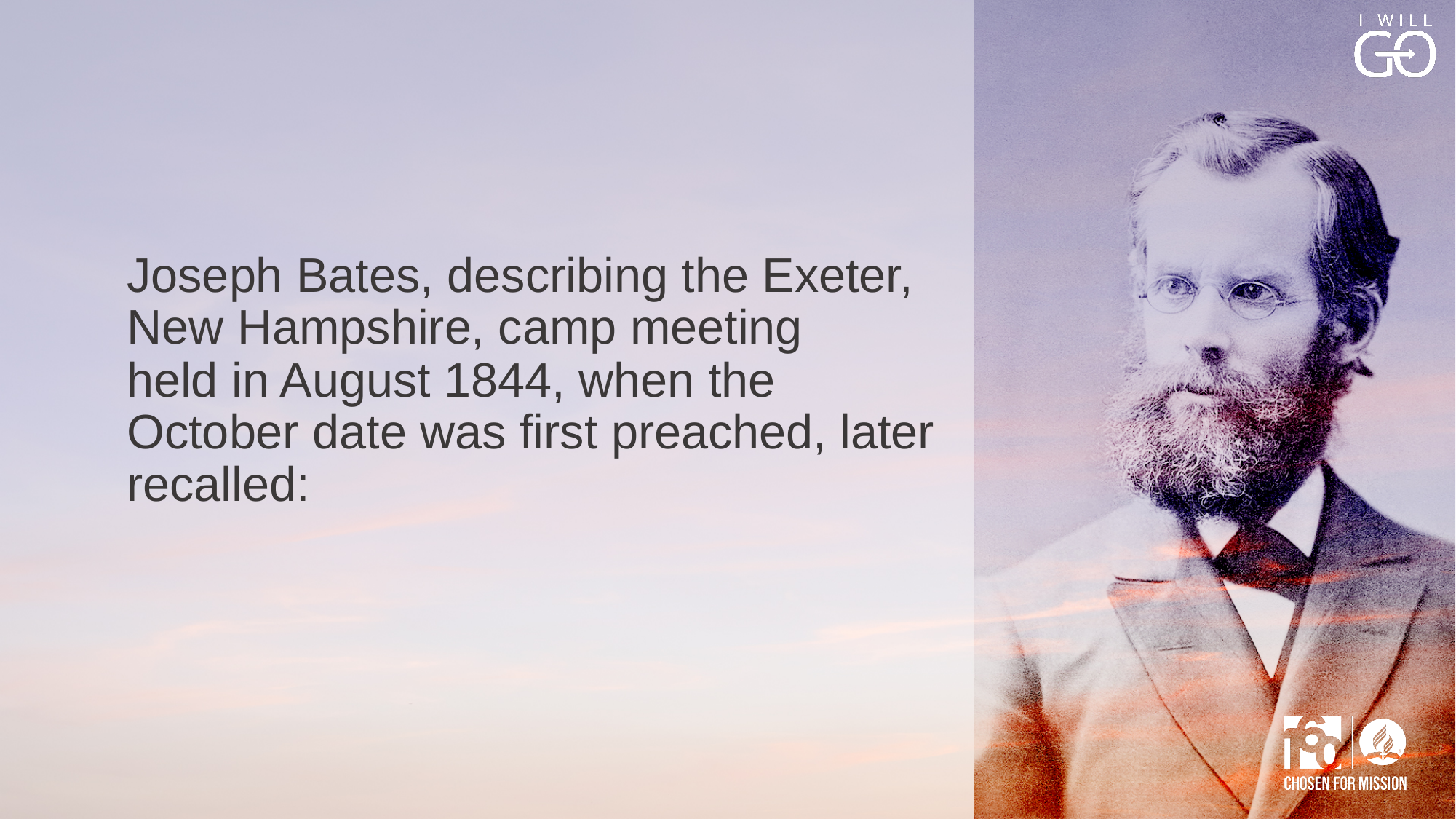

Joseph Bates, describing the Exeter, New Hampshire, camp meeting     held in August 1844, when the October date was first preached, later recalled: